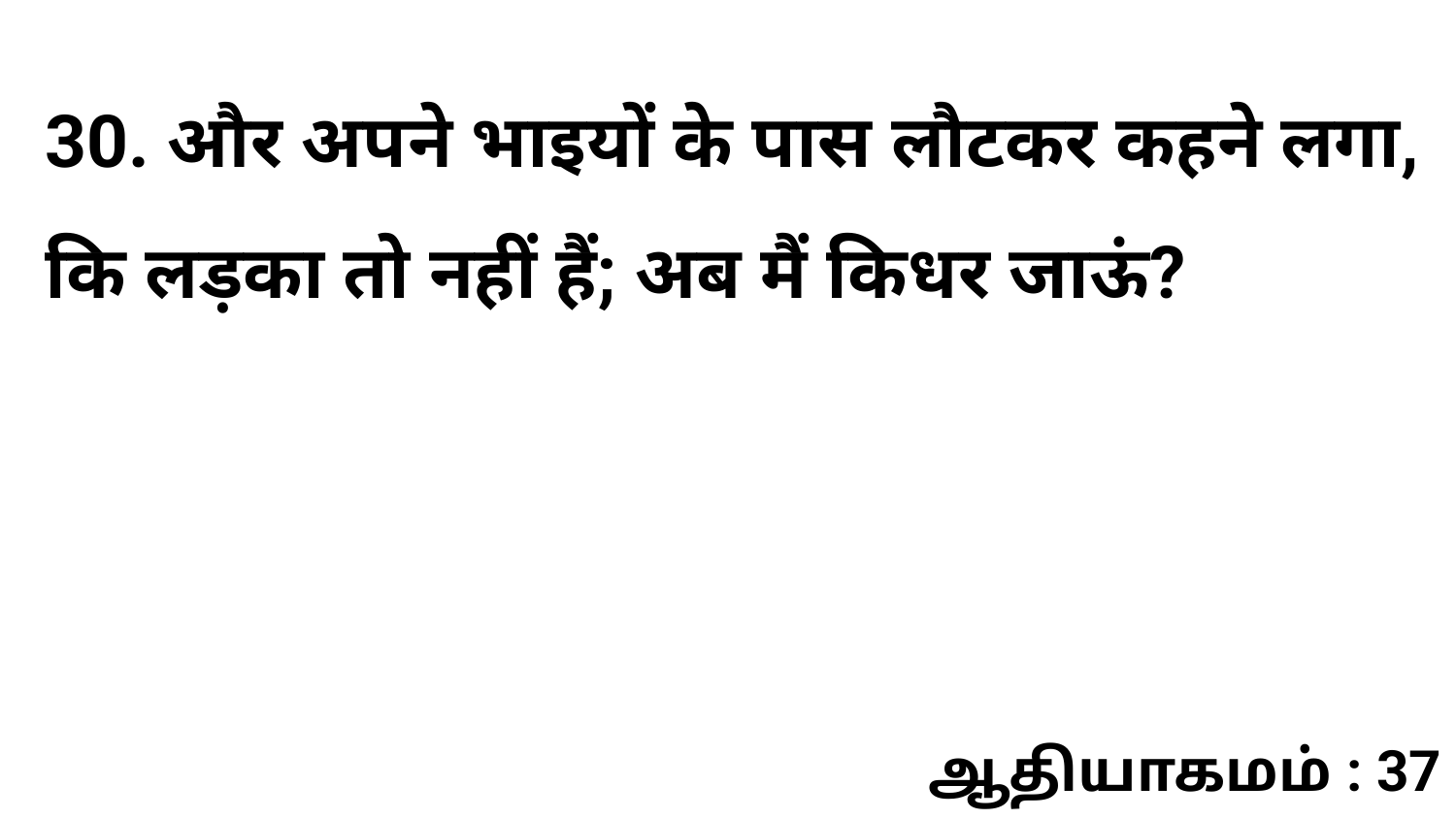

30. और अपने भाइयों के पास लौटकर कहने लगा, कि लड़का तो नहीं हैं; अब मैं किधर जाऊं?
ஆதியாகமம் : 37